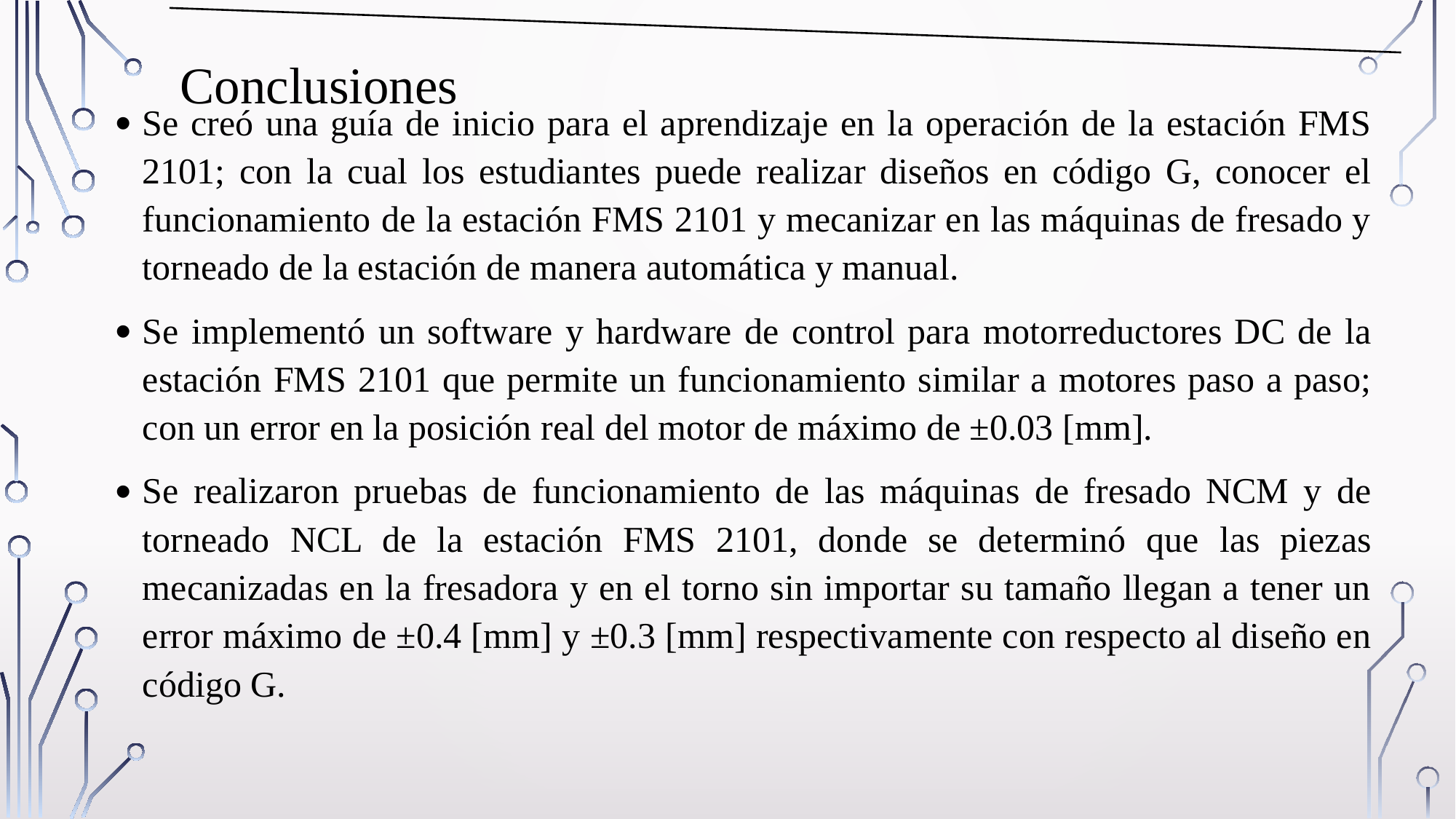

Conclusiones
Se creó una guía de inicio para el aprendizaje en la operación de la estación FMS 2101; con la cual los estudiantes puede realizar diseños en código G, conocer el funcionamiento de la estación FMS 2101 y mecanizar en las máquinas de fresado y torneado de la estación de manera automática y manual.
Se implementó un software y hardware de control para motorreductores DC de la estación FMS 2101 que permite un funcionamiento similar a motores paso a paso; con un error en la posición real del motor de máximo de ±0.03 [mm].
Se realizaron pruebas de funcionamiento de las máquinas de fresado NCM y de torneado NCL de la estación FMS 2101, donde se determinó que las piezas mecanizadas en la fresadora y en el torno sin importar su tamaño llegan a tener un error máximo de ±0.4 [mm] y ±0.3 [mm] respectivamente con respecto al diseño en código G.